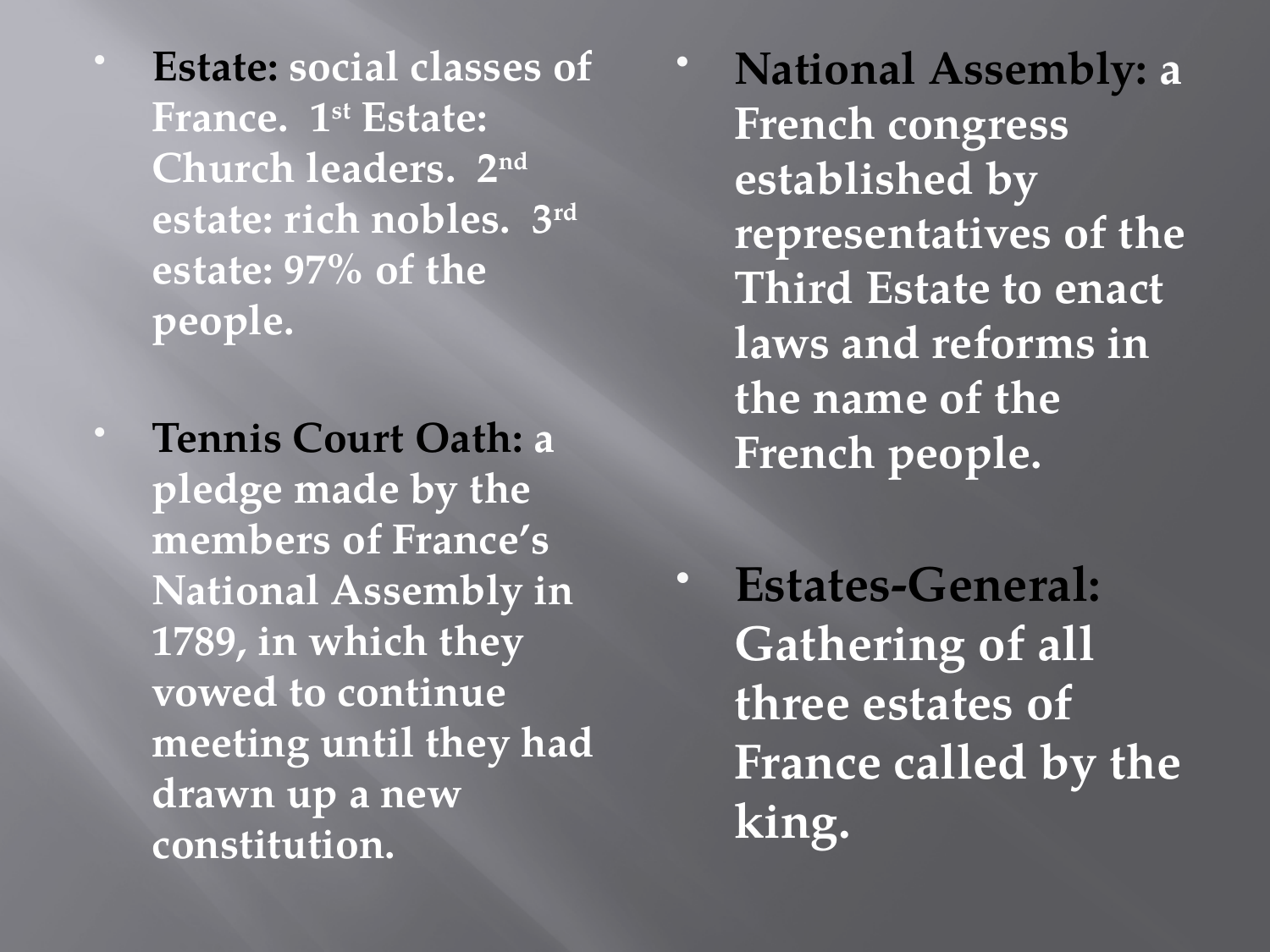

Estate: social classes of France.  1st Estate: Church leaders.  2nd estate: rich nobles.  3rd estate: 97% of the people.

Tennis Court Oath: a pledge made by the members of France’s National Assembly in 1789, in which they vowed to continue meeting until they had drawn up a new constitution.

National Assembly: a French congress established by representatives of the Third Estate to enact laws and reforms in the name of the French people.

Estates-General: Gathering of all three estates of France called by the king.